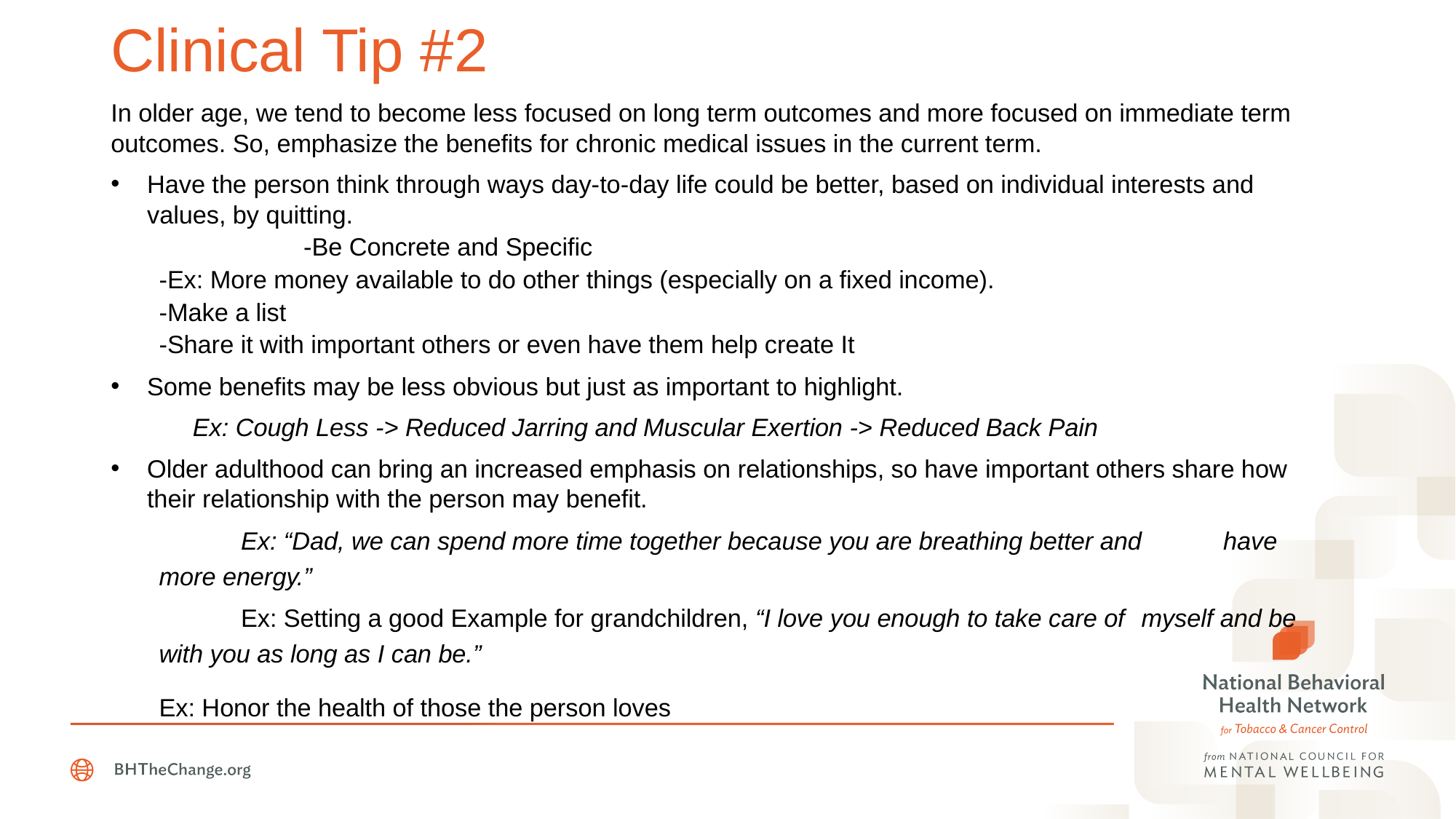

# Clinical Tip #2
In older age, we tend to become less focused on long term outcomes and more focused on immediate term outcomes. So, emphasize the benefits for chronic medical issues in the current term.
Have the person think through ways day-to-day life could be better, based on individual interests and values, by quitting.
-Be Concrete and Specific
		-Ex: More money available to do other things (especially on a fixed income).
		-Make a list
		-Share it with important others or even have them help create It
Some benefits may be less obvious but just as important to highlight.
          	Ex: Cough Less -> Reduced Jarring and Muscular Exertion -> Reduced Back Pain
Older adulthood can bring an increased emphasis on relationships, so have important others share how their relationship with the person may benefit.
 		Ex: “Dad, we can spend more time together because you are breathing better and   			have more energy.”
 		Ex: Setting a good Example for grandchildren, “I love you enough to take care of 			myself and be with you as long as I can be.”
		Ex: Honor the health of those the person loves